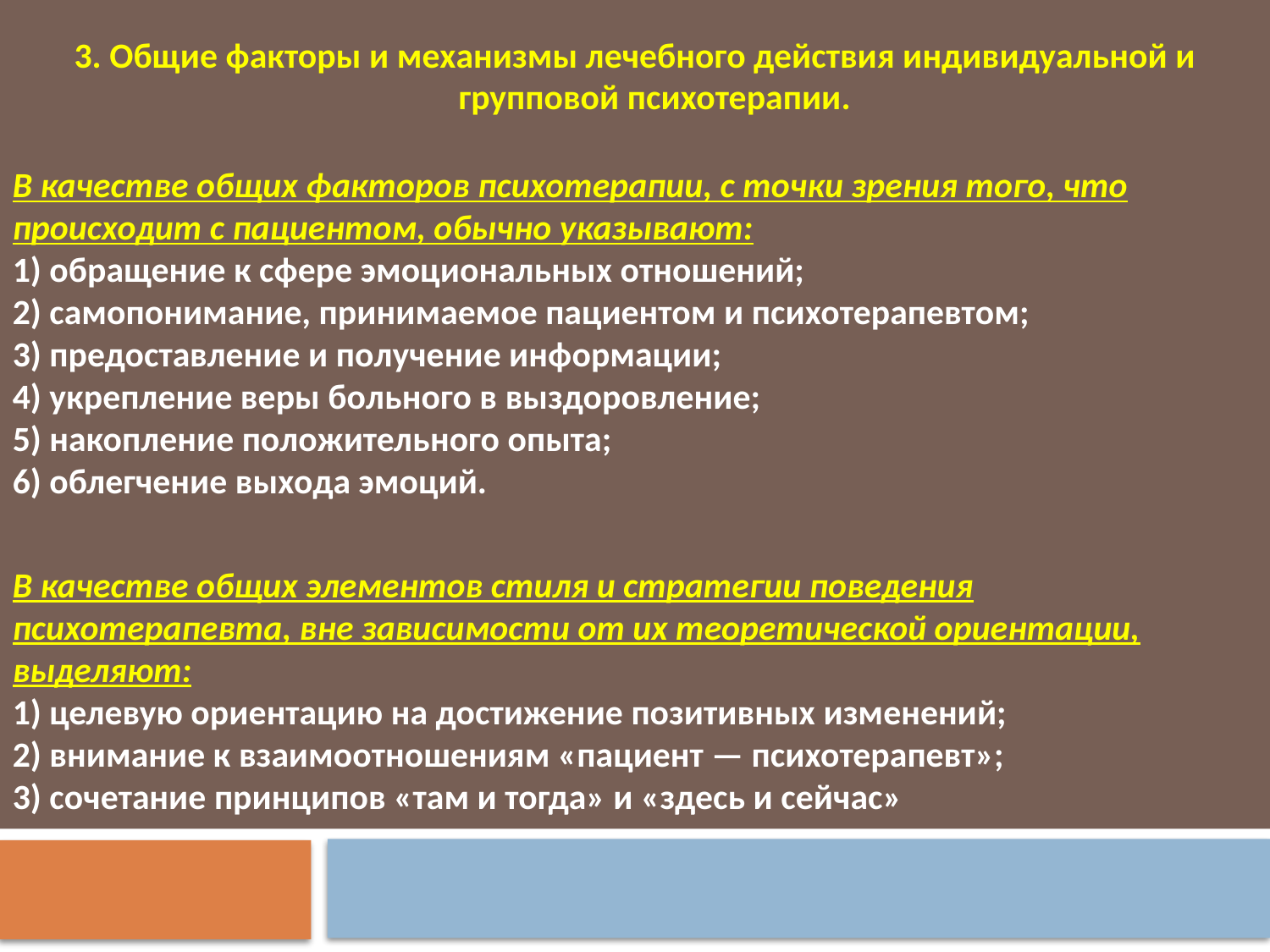

3. Общие факторы и механизмы лечебного действия индивидуальной и групповой психотерапии.
В качестве общих факторов психотерапии, с точки зрения того, что происходит с пациентом, обычно указывают:
1) обращение к сфере эмоциональных отношений;
2) самопонимание, принимаемое пациентом и психотерапевтом;
3) предоставление и получение информации;
4) укрепление веры больного в выздоровление;
5) накопление положительного опыта;
6) облегчение выхода эмоций.

В качестве общих элементов стиля и стратегии поведения психотерапевта, вне зависимости от их теоретической ориентации, выделяют:
1) целевую ориентацию на достижение позитивных изменений;
2) внимание к взаимоотношениям «пациент — психотерапевт»;
3) сочетание принципов «там и тогда» и «здесь и сейчас»